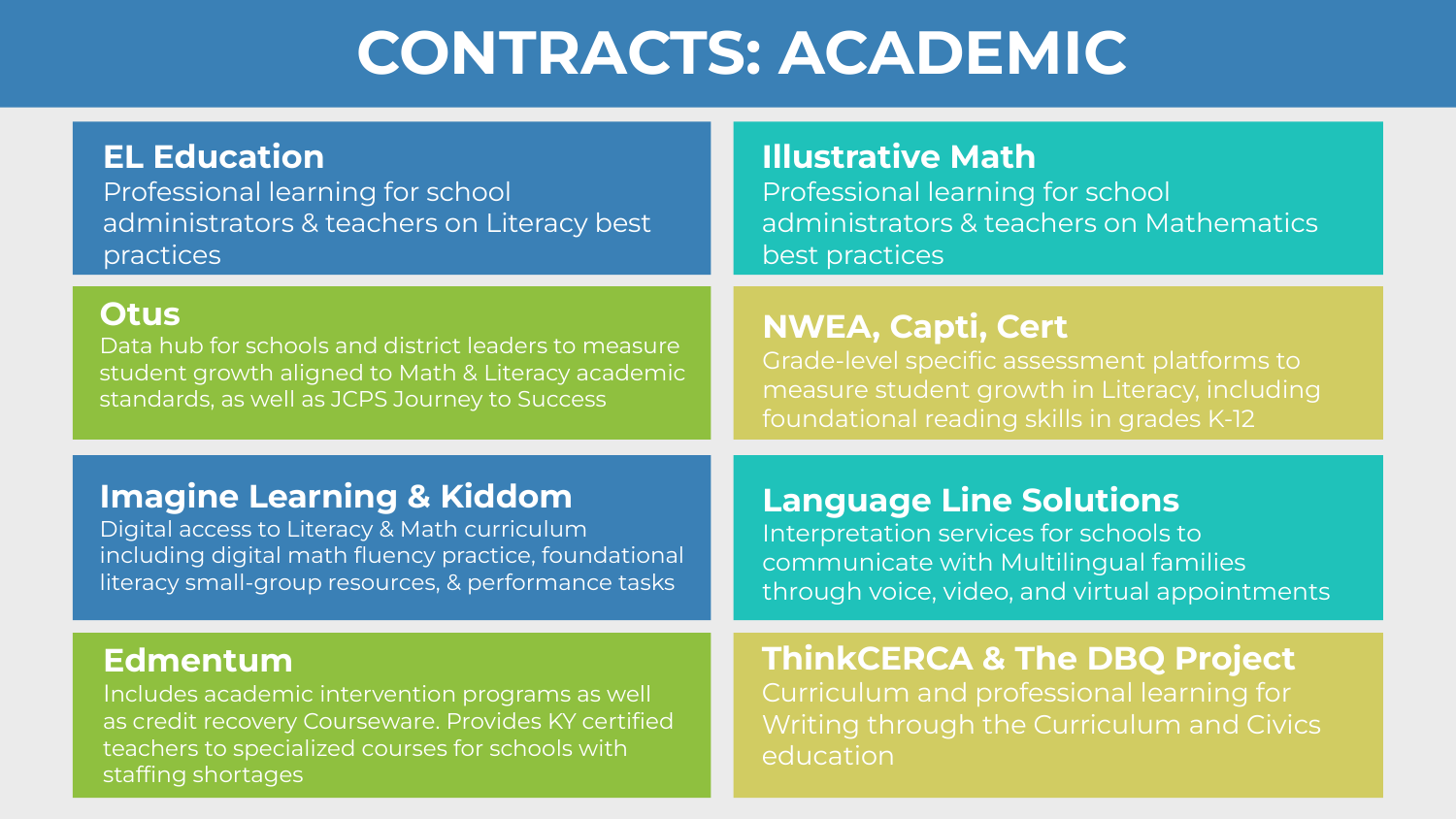

CONTRACTS: ACADEMIC
EL Education
Professional learning for school administrators & teachers on Literacy best practices
Illustrative Math
Professional learning for school administrators & teachers on Mathematics best practices

Otus
Data hub for schools and district leaders to measure student growth aligned to Math & Literacy academic standards, as well as JCPS Journey to Success
NWEA, Capti, Cert
Grade-level specific assessment platforms to measure student growth in Literacy, including foundational reading skills in grades K-12

Imagine Learning & Kiddom
Digital access to Literacy & Math curriculum including digital math fluency practice, foundational literacy small-group resources, & performance tasks
Language Line Solutions
Interpretation services for schools to communicate with Multilingual families through voice, video, and virtual appointments
ThinkCERCA & The DBQ Project
Curriculum and professional learning for Writing through the Curriculum and Civics education
Edmentum
Includes academic intervention programs as well as credit recovery Courseware. Provides KY certified teachers to specialized courses for schools with staffing shortages